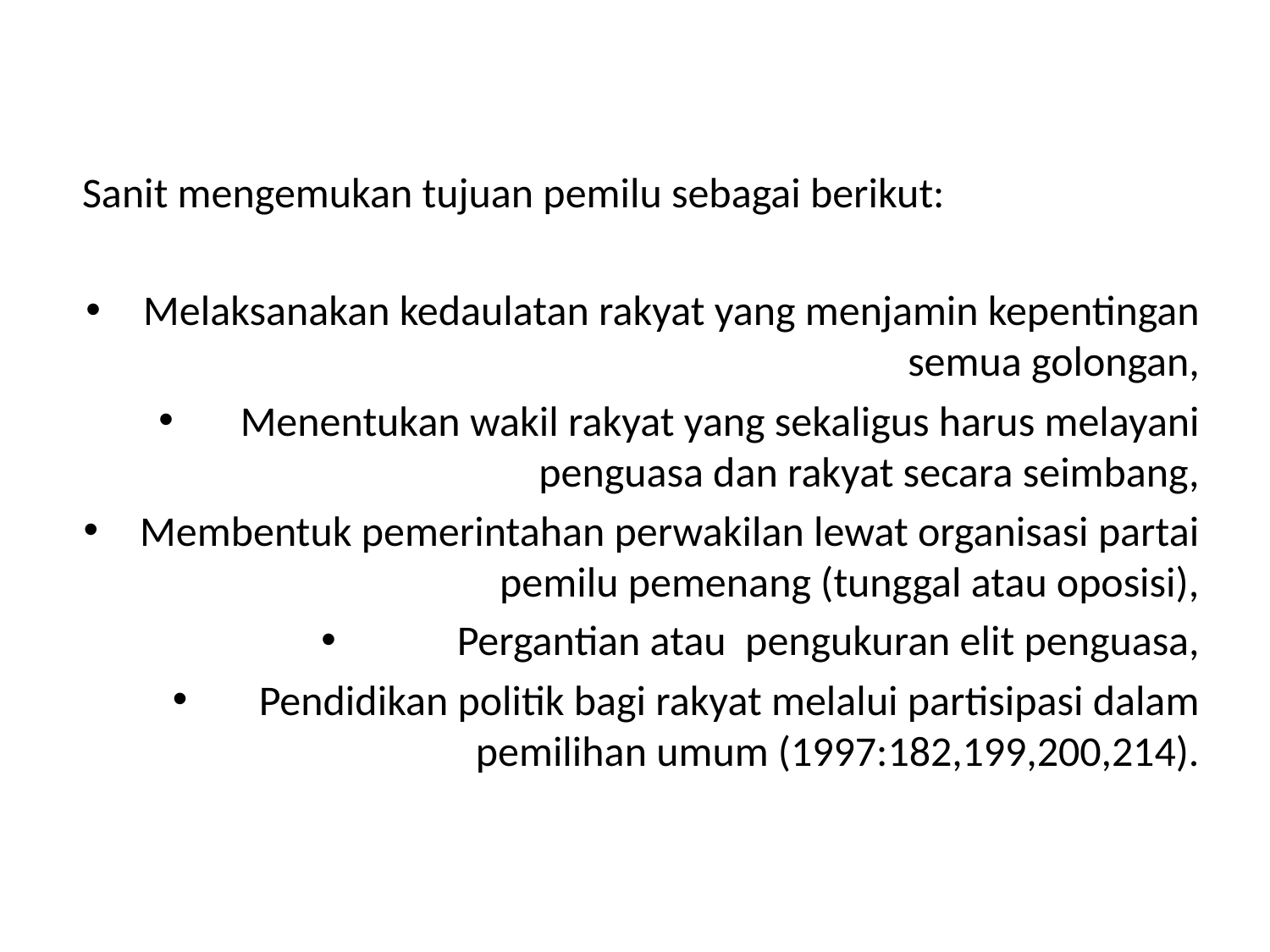

Sanit mengemukan tujuan pemilu sebagai berikut:

Melaksanakan kedaulatan rakyat yang menjamin kepentingan semua golongan,
Menentukan wakil rakyat yang sekaligus harus melayani penguasa dan rakyat secara seimbang,
Membentuk pemerintahan perwakilan lewat organisasi partai pemilu pemenang (tunggal atau oposisi),
Pergantian atau  pengukuran elit penguasa,
Pendidikan politik bagi rakyat melalui partisipasi dalam pemilihan umum (1997:182,199,200,214).